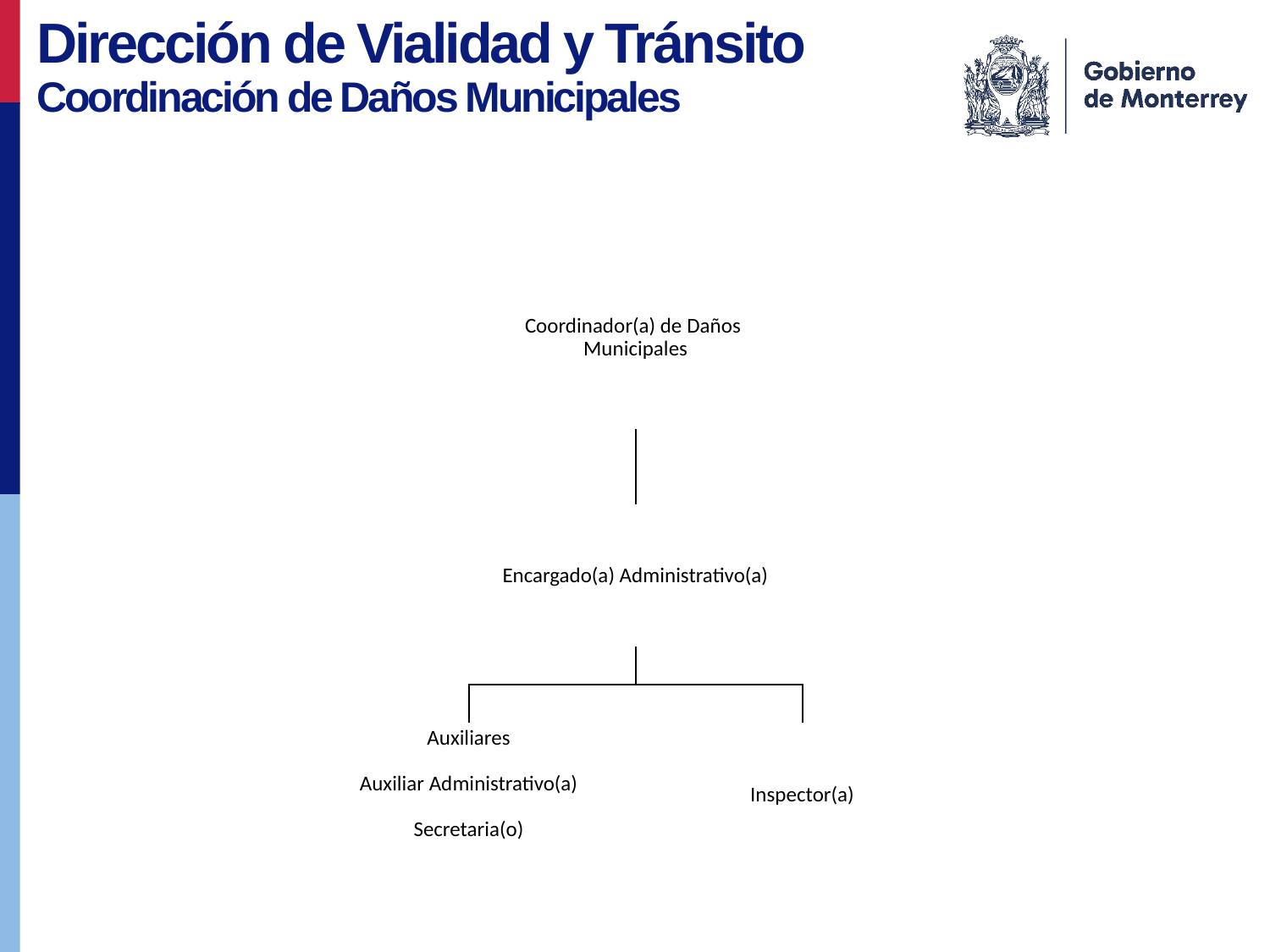

Dirección de Vialidad y Tránsito
Coordinación de Daños Municipales
Coordinador(a) de Daños
Municipales
Encargado(a) Administrativo(a)
Auxiliares

Auxiliar Administrativo(a)

Secretaria(o)

Inspector(a)